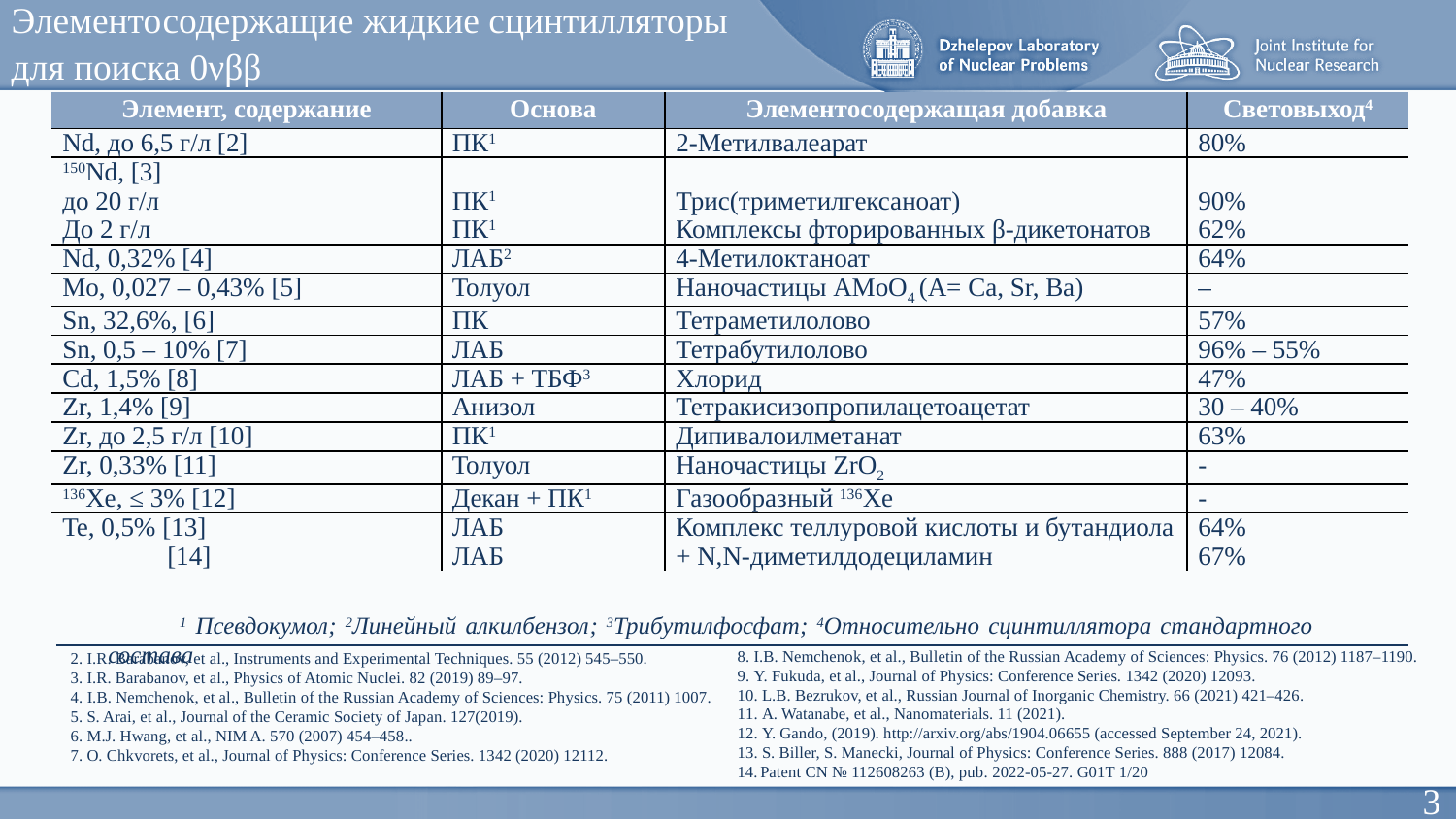

Элементосодержащие жидкие сцинтилляторы
для поиска 0νββ
| Элемент, содержание | Основа | Элементосодержащая добавка | Световыход4 |
| --- | --- | --- | --- |
| Nd, до 6,5 г/л [2] | ПК1 | 2-Метилвалеарат | 80% |
| 150Nd, [3] до 20 г/л До 2 г/л | ПК1 ПК1 | Трис(триметилгексаноат) Комплексы фторированных β-дикетонатов | 90% 62% |
| Nd, 0,32% [4] | ЛАБ2 | 4-Метилоктаноат | 64% |
| Mo, 0,027 – 0,43% [5] | Толуол | Наночастицы AMoO4 (A= Ca, Sr, Ba) | – |
| Sn, 32,6%, [6] | ПК | Тетраметилолово | 57% |
| Sn, 0,5 – 10% [7] | ЛАБ | Тетрабутилолово | 96% – 55% |
| Cd, 1,5% [8] | ЛАБ + ТБФ3 | Хлорид | 47% |
| Zr, 1,4% [9] | Анизол | Тетракисизопропилацетоацетат | 30 – 40% |
| Zr, до 2,5 г/л [10] | ПК1 | Дипивалоилметанат | 63% |
| Zr, 0,33% [11] | Толуол | Наночастицы ZrO2 | - |
| 136Xe, ≤ 3% [12] | Декан + ПК1 | Газообразный 136Хе | - |
| Te, 0,5% [13] [14] | ЛАБ ЛАБ | Комплекс теллуровой кислоты и бутандиола + N,N-диметилдодециламин | 64% 67% |
1 Псевдокумол; 2Линейный алкилбензол; 3Трибутилфосфат; 4Относительно сцинтиллятора стандартного состава
8. I.B. Nemchenok, et al., Bulletin of the Russian Academy of Sciences: Physics. 76 (2012) 1187–1190.
9. Y. Fukuda, et al., Journal of Physics: Conference Series. 1342 (2020) 12093.
10. L.B. Bezrukov, et al., Russian Journal of Inorganic Chemistry. 66 (2021) 421–426.
11. A. Watanabe, et al., Nanomaterials. 11 (2021).
12. Y. Gando, (2019). http://arxiv.org/abs/1904.06655 (accessed September 24, 2021).
13. S. Biller, S. Manecki, Journal of Physics: Conference Series. 888 (2017) 12084.
14. Patent CN № 112608263 (B), pub. 2022-05-27. G01T 1/20
2. I.R. Barabanov, et al., Instruments and Experimental Techniques. 55 (2012) 545–550.
3. I.R. Barabanov, et al., Physics of Atomic Nuclei. 82 (2019) 89–97.
4. I.B. Nemchenok, et al., Bulletin of the Russian Academy of Sciences: Physics. 75 (2011) 1007.
5. S. Arai, et al., Journal of the Ceramic Society of Japan. 127(2019).
6. M.J. Hwang, et al., NIM A. 570 (2007) 454–458..
7. O. Chkvorets, et al., Journal of Physics: Conference Series. 1342 (2020) 12112.
3